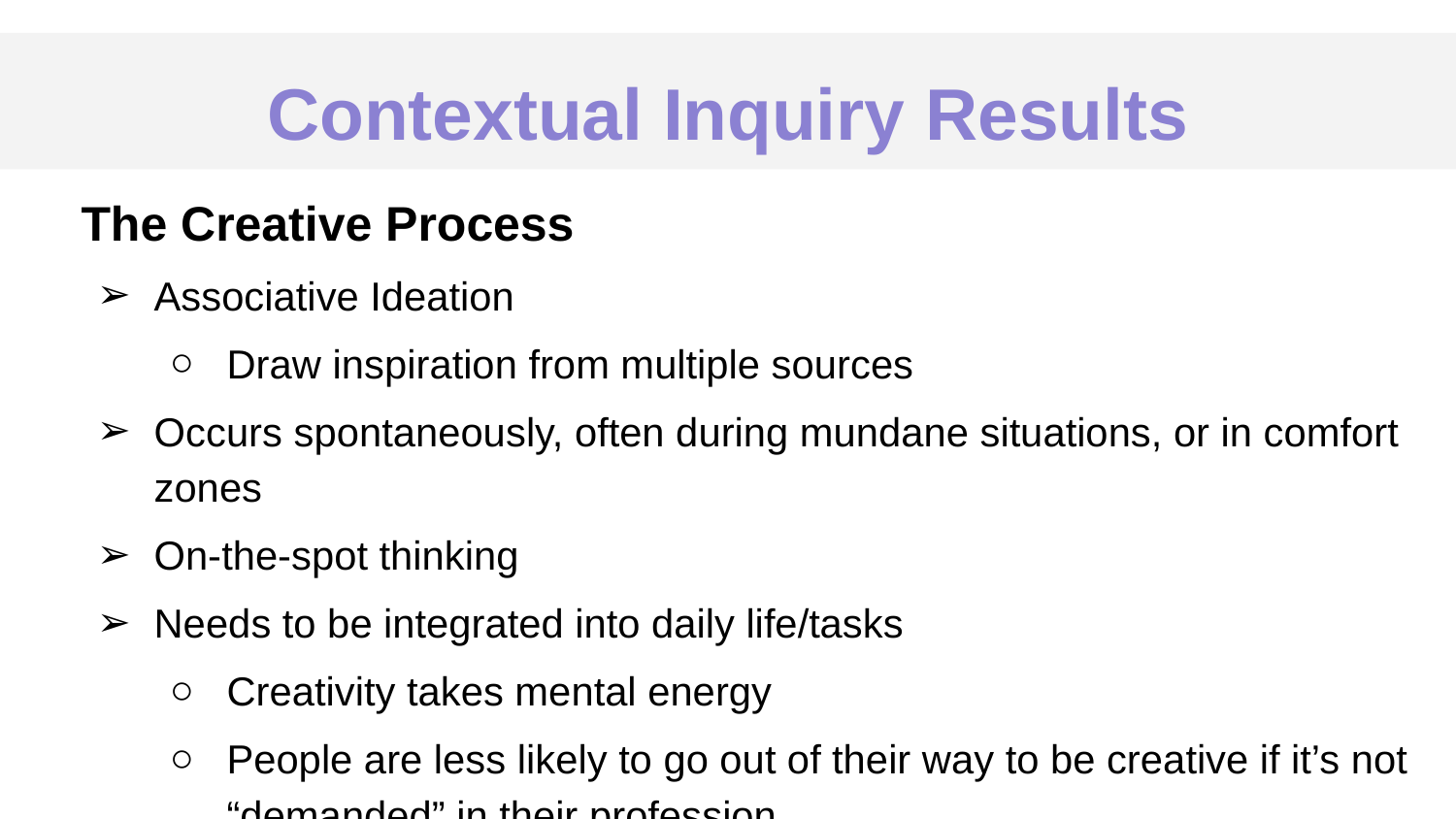

Contextual Inquiry Results
# Proposed Solution
The Creative Process
Associative Ideation
Draw inspiration from multiple sources
Occurs spontaneously, often during mundane situations, or in comfort zones
On-the-spot thinking
Needs to be integrated into daily life/tasks
Creativity takes mental energy
People are less likely to go out of their way to be creative if it’s not “demanded” in their profession